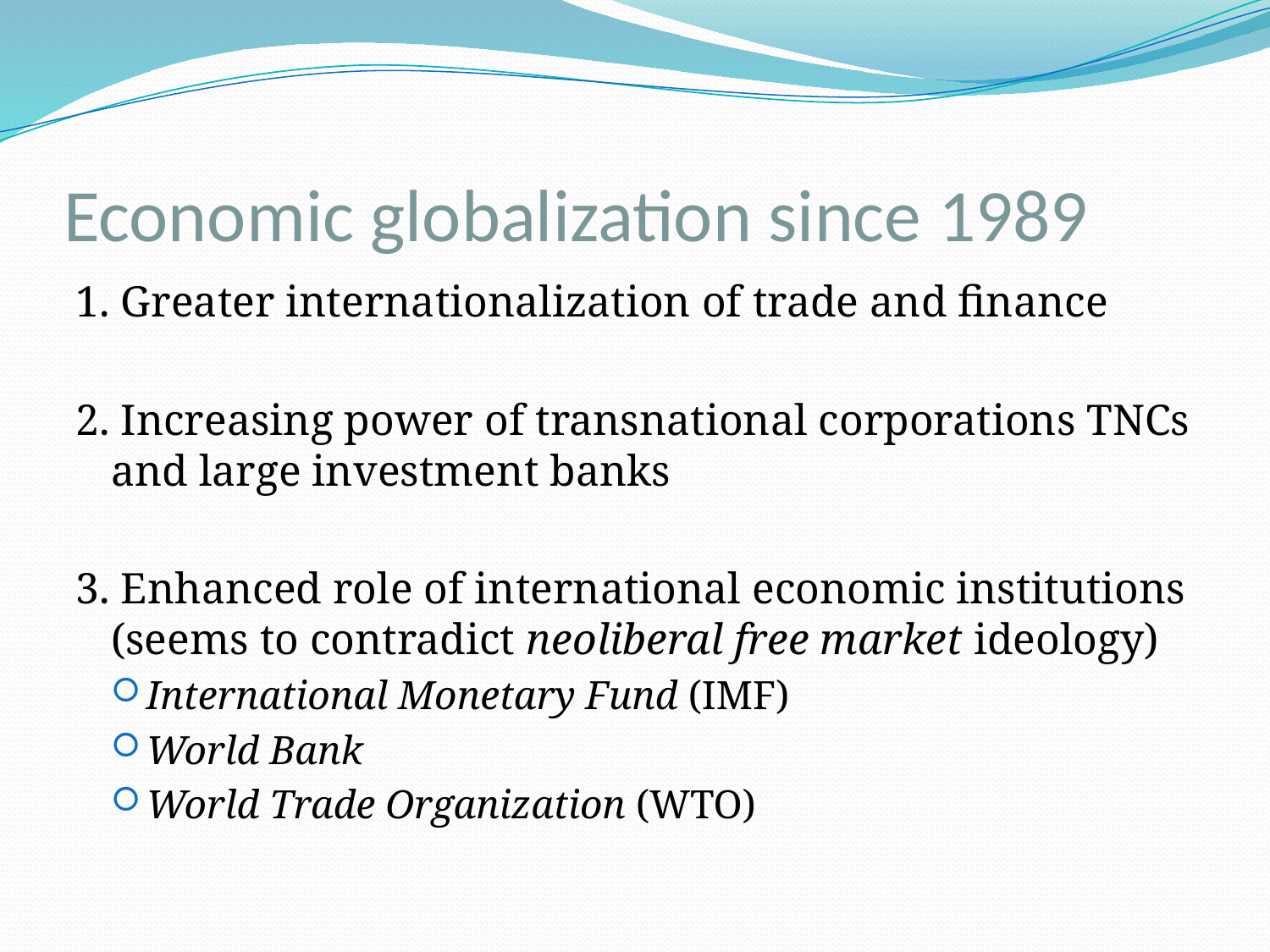

# Economic globalization since 1989
1. Greater internationalization of trade and finance

2. Increasing power of transnational corporations TNCs and large investment banks

3. Enhanced role of international economic institutions (seems to contradict neoliberal free market ideology)
International Monetary Fund (IMF)
World Bank
World Trade Organization (WTO)